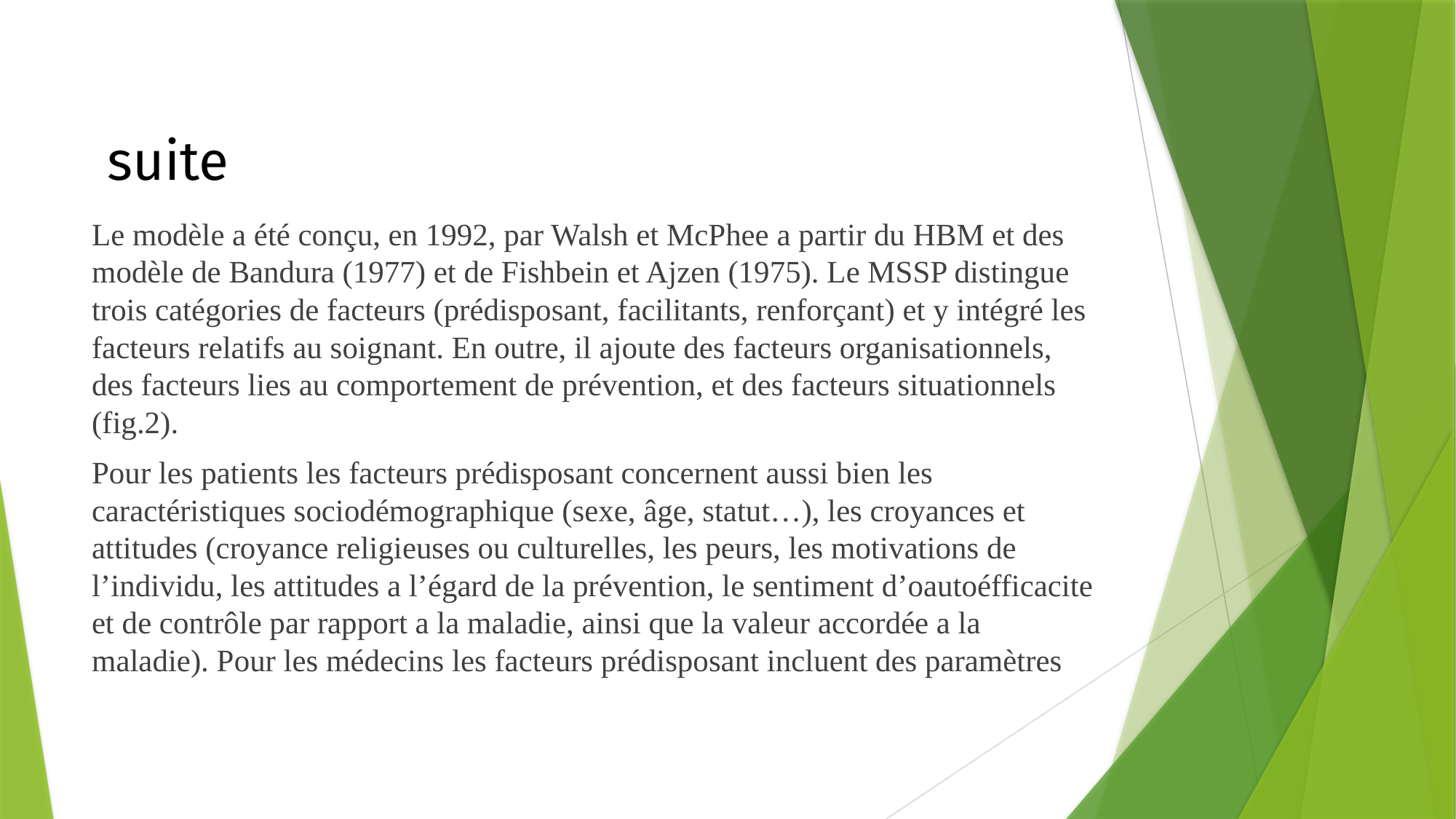

# suite
Le modèle a été conçu, en 1992, par Walsh et McPhee a partir du HBM et des modèle de Bandura (1977) et de Fishbein et Ajzen (1975). Le MSSP distingue trois catégories de facteurs (prédisposant, facilitants, renforçant) et y intégré les facteurs relatifs au soignant. En outre, il ajoute des facteurs organisationnels, des facteurs lies au comportement de prévention, et des facteurs situationnels (fig.2).
Pour les patients les facteurs prédisposant concernent aussi bien les caractéristiques sociodémographique (sexe, âge, statut…), les croyances et attitudes (croyance religieuses ou culturelles, les peurs, les motivations de l’individu, les attitudes a l’égard de la prévention, le sentiment d’oautoéfficacite et de contrôle par rapport a la maladie, ainsi que la valeur accordée a la maladie). Pour les médecins les facteurs prédisposant incluent des paramètres